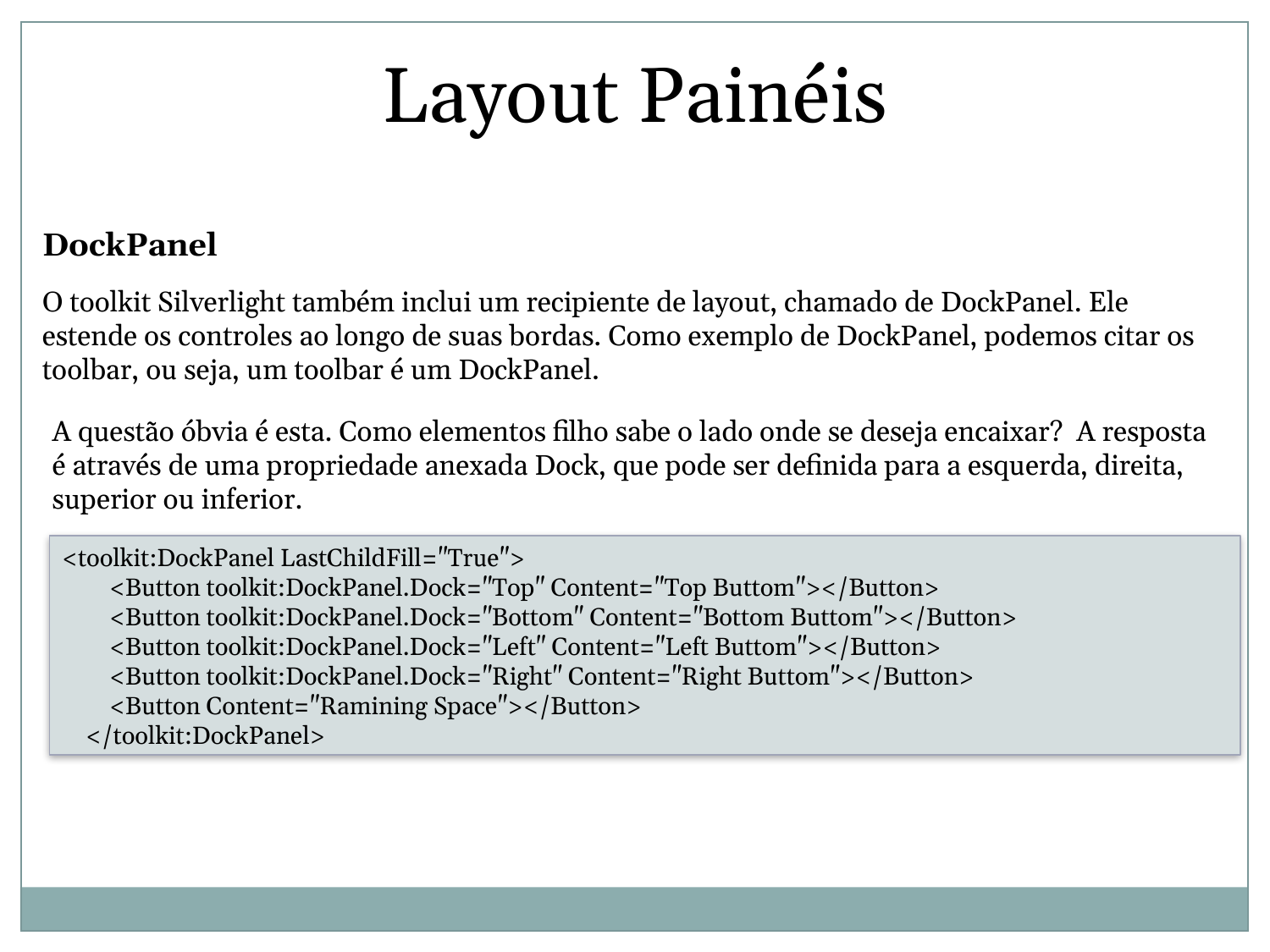

Layout Painéis
DockPanel
O toolkit Silverlight também inclui um recipiente de layout, chamado de DockPanel. Ele estende os controles ao longo de suas bordas. Como exemplo de DockPanel, podemos citar os toolbar, ou seja, um toolbar é um DockPanel.
A questão óbvia é esta. Como elementos filho sabe o lado onde se deseja encaixar?  A resposta é através de uma propriedade anexada Dock, que pode ser definida para a esquerda, direita, superior ou inferior.
<toolkit:DockPanel LastChildFill="True">
        <Button toolkit:DockPanel.Dock="Top" Content="Top Buttom"></Button>
        <Button toolkit:DockPanel.Dock="Bottom" Content="Bottom Buttom"></Button>
        <Button toolkit:DockPanel.Dock="Left" Content="Left Buttom"></Button>
        <Button toolkit:DockPanel.Dock="Right" Content="Right Buttom"></Button>
        <Button Content="Ramining Space"></Button>
    </toolkit:DockPanel>